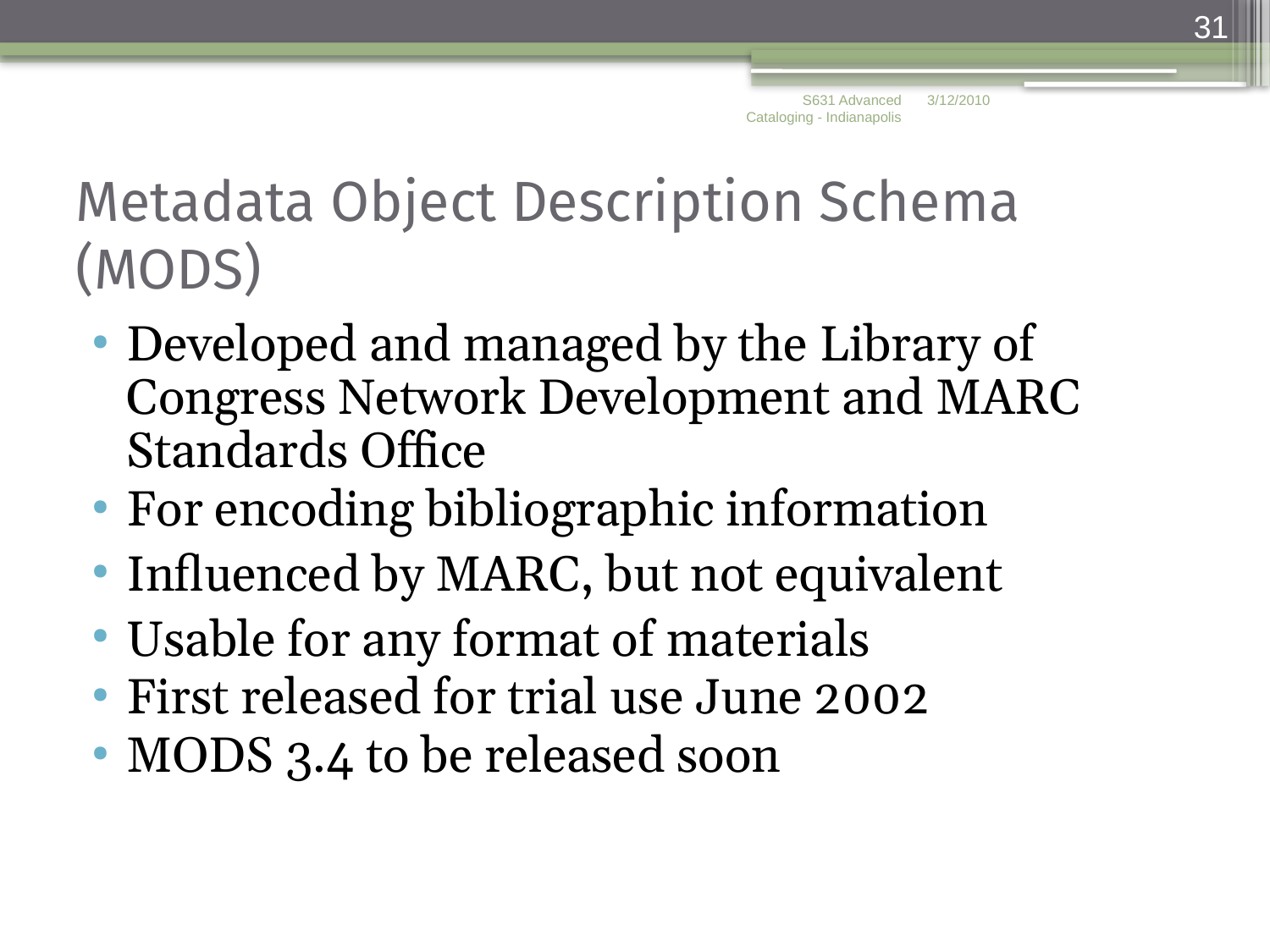

31
S631 Advanced Cataloging - Indianapolis
3/12/2010
# Metadata Object Description Schema (MODS)
Developed and managed by the Library of Congress Network Development and MARC Standards Office
For encoding bibliographic information
Influenced by MARC, but not equivalent
Usable for any format of materials
First released for trial use June 2002
MODS 3.4 to be released soon